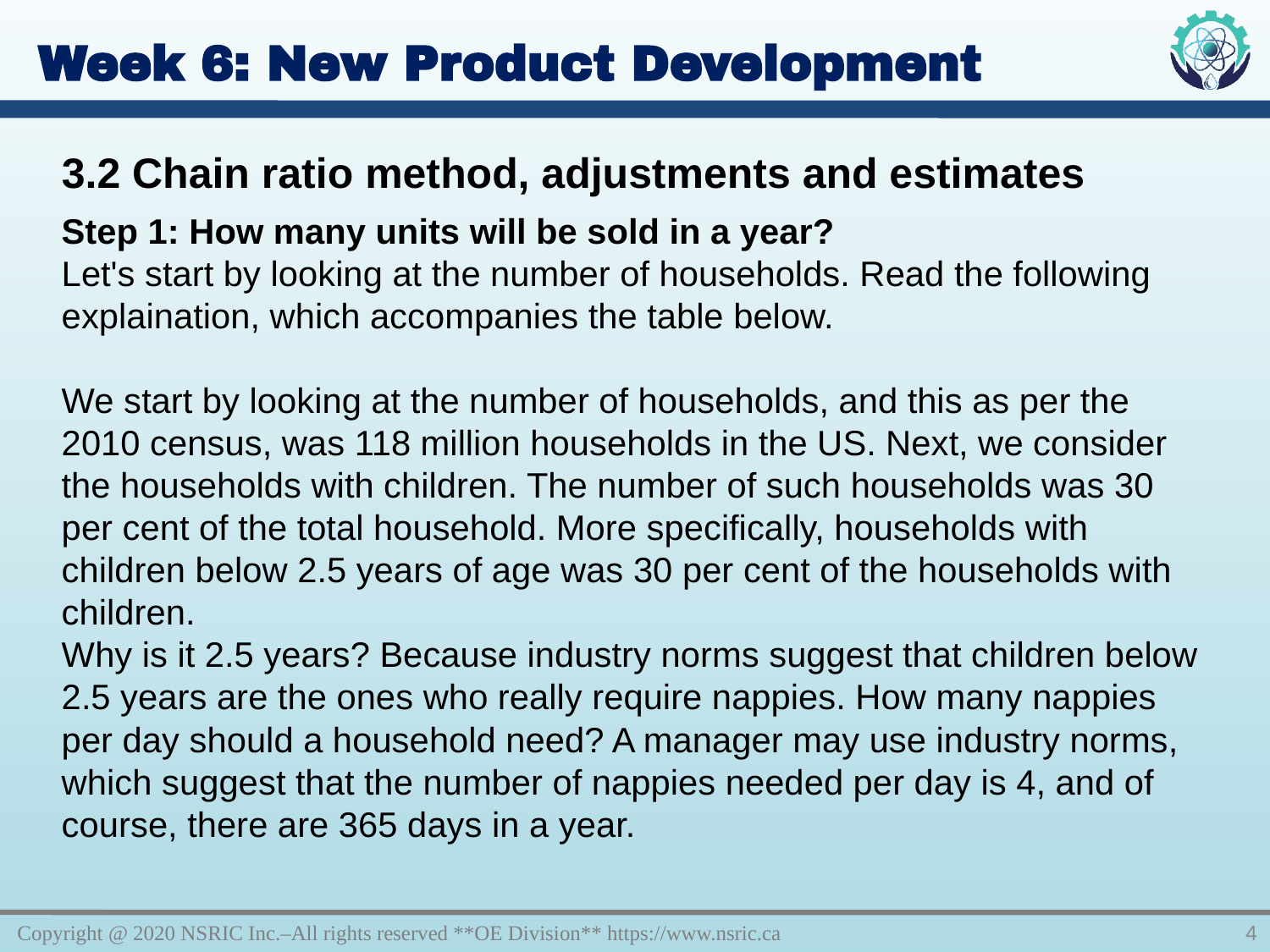

Week 6: New Product Development
3.2 Chain ratio method, adjustments and estimates
Step 1: How many units will be sold in a year?
Let's start by looking at the number of households. Read the following explaination, which accompanies the table below.

We start by looking at the number of households, and this as per the 2010 census, was 118 million households in the US. Next, we consider the households with children. The number of such households was 30 per cent of the total household. More specifically, households with children below 2.5 years of age was 30 per cent of the households with children.
Why is it 2.5 years? Because industry norms suggest that children below 2.5 years are the ones who really require nappies. How many nappies per day should a household need? A manager may use industry norms, which suggest that the number of nappies needed per day is 4, and of course, there are 365 days in a year.

Copyright @ 2020 NSRIC Inc.–All rights reserved **OE Division** https://www.nsric.ca
4